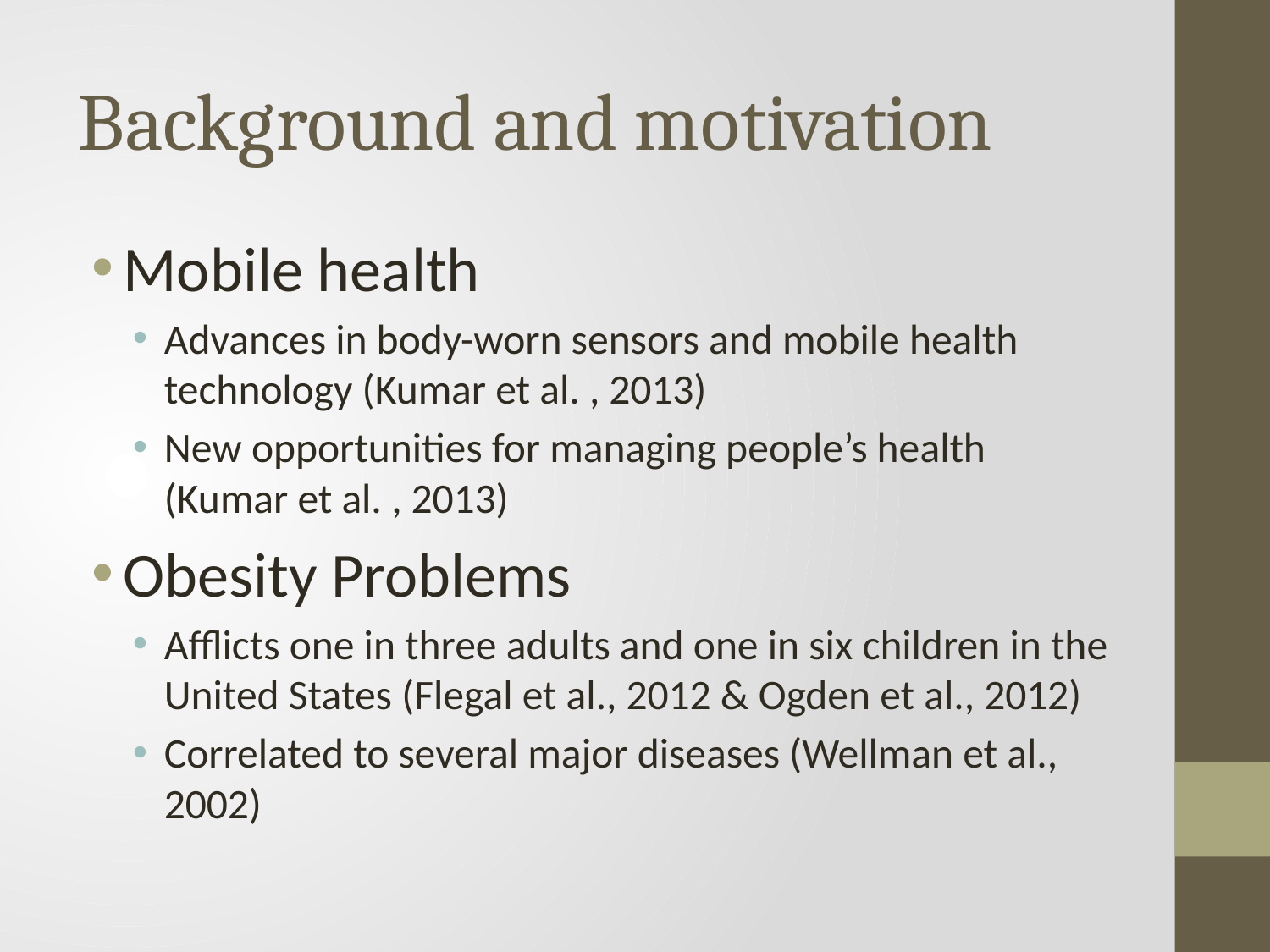

# Background and motivation
Mobile health
Advances in body-worn sensors and mobile health technology (Kumar et al. , 2013)
New opportunities for managing people’s health (Kumar et al. , 2013)
Obesity Problems
Afflicts one in three adults and one in six children in the United States (Flegal et al., 2012 & Ogden et al., 2012)
Correlated to several major diseases (Wellman et al., 2002)